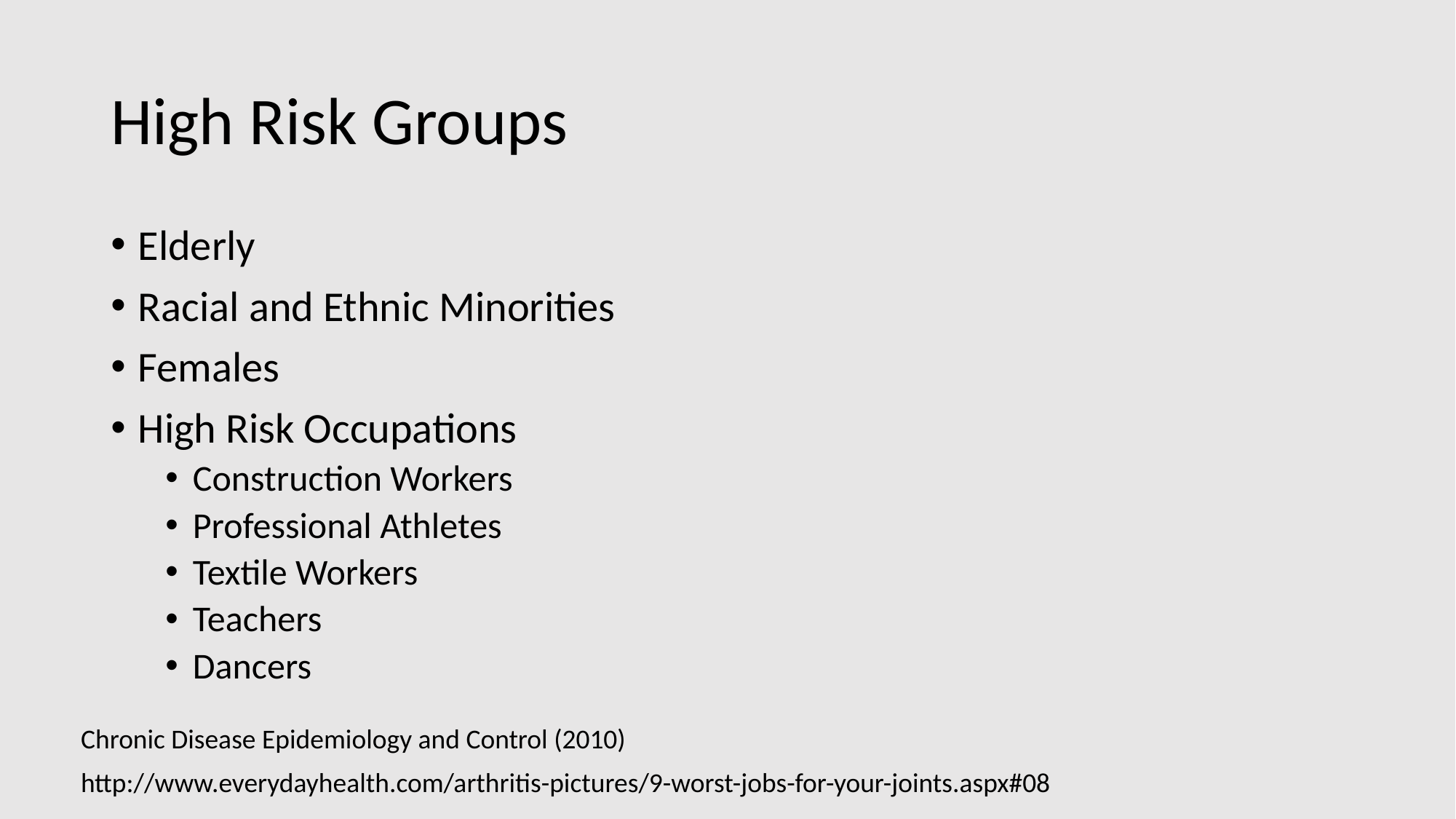

# High Risk Groups
Elderly
Racial and Ethnic Minorities
Females
High Risk Occupations
Construction Workers
Professional Athletes
Textile Workers
Teachers
Dancers
Chronic Disease Epidemiology and Control (2010)
http://www.everydayhealth.com/arthritis-pictures/9-worst-jobs-for-your-joints.aspx#08